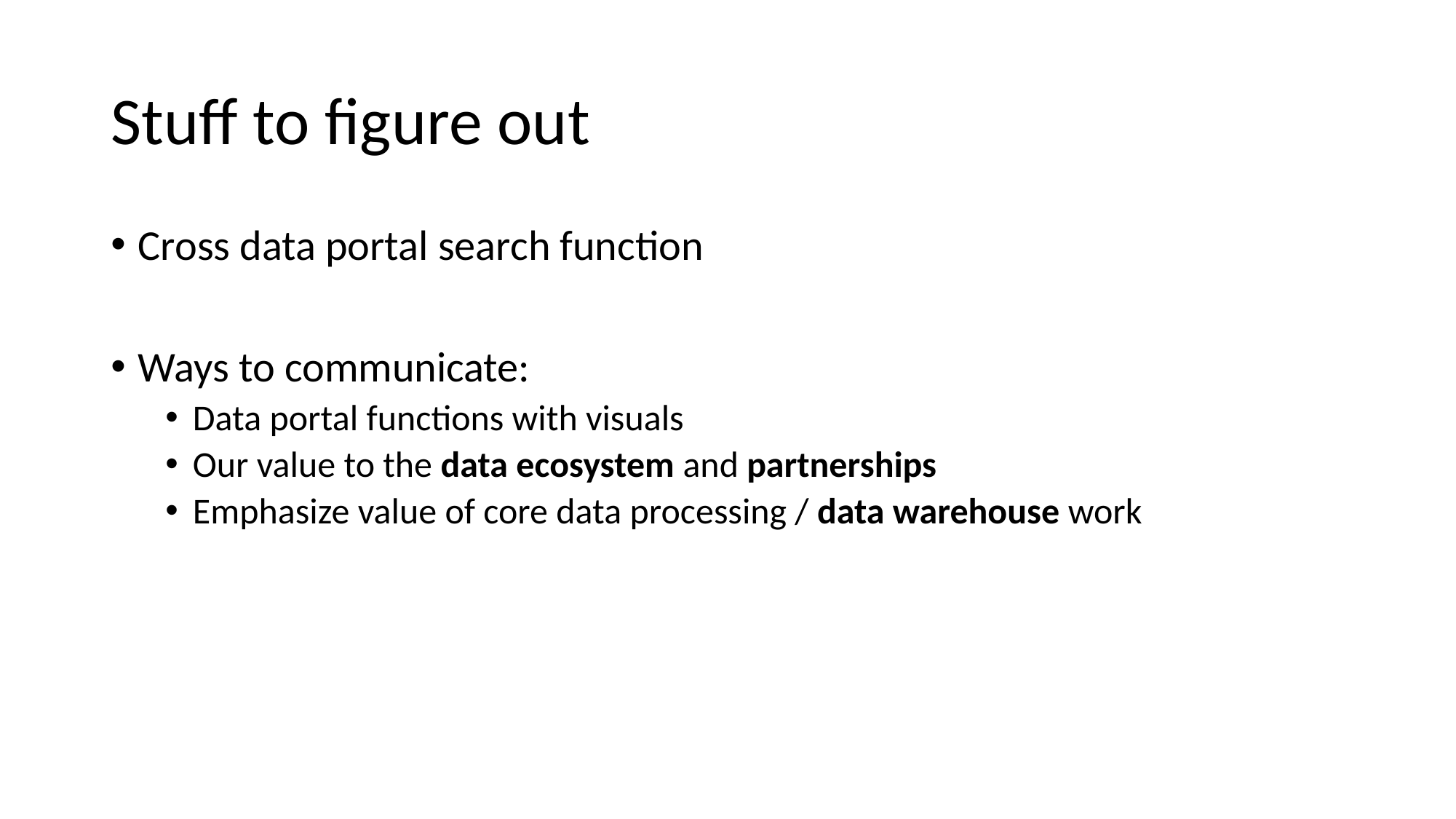

# Stuff to figure out
Cross data portal search function

Ways to communicate:
Data portal functions with visuals
Our value to the data ecosystem and partnerships
Emphasize value of core data processing / data warehouse work